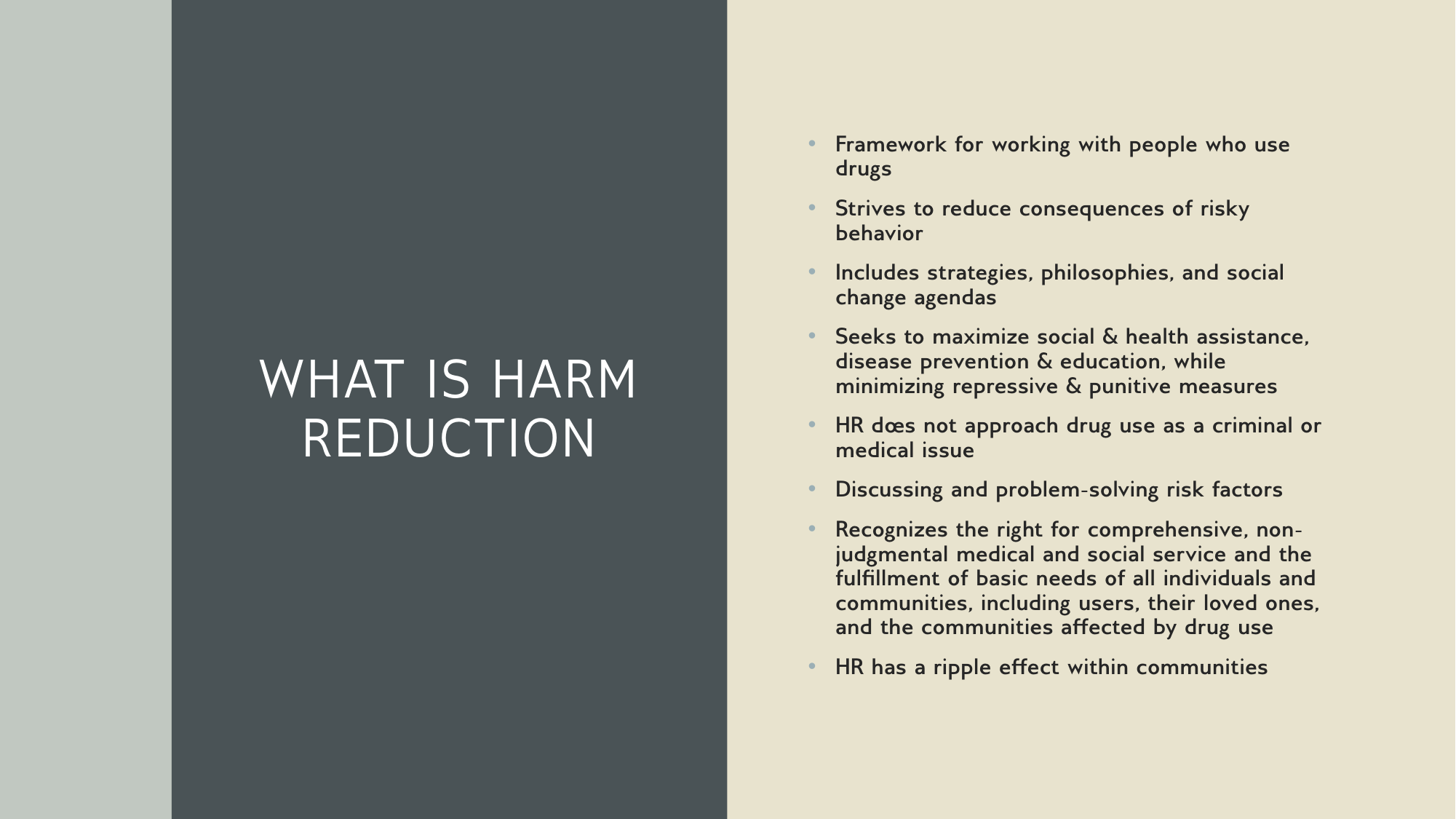

# WHAT IS HARM REDUCTION
Framework for working with people who use drugs
Strives to reduce consequences of risky behavior
Includes strategies, philosophies, and social change agendas
Seeks to maximize social & health assistance, disease prevention & education, while minimizing repressive & punitive measures
HR does not approach drug use as a criminal or medical issue
Discussing and problem-solving risk factors
Recognizes the right for comprehensive, non-judgmental medical and social service and the fulfillment of basic needs of all individuals and communities, including users, their loved ones, and the communities affected by drug use
HR has a ripple effect within communities